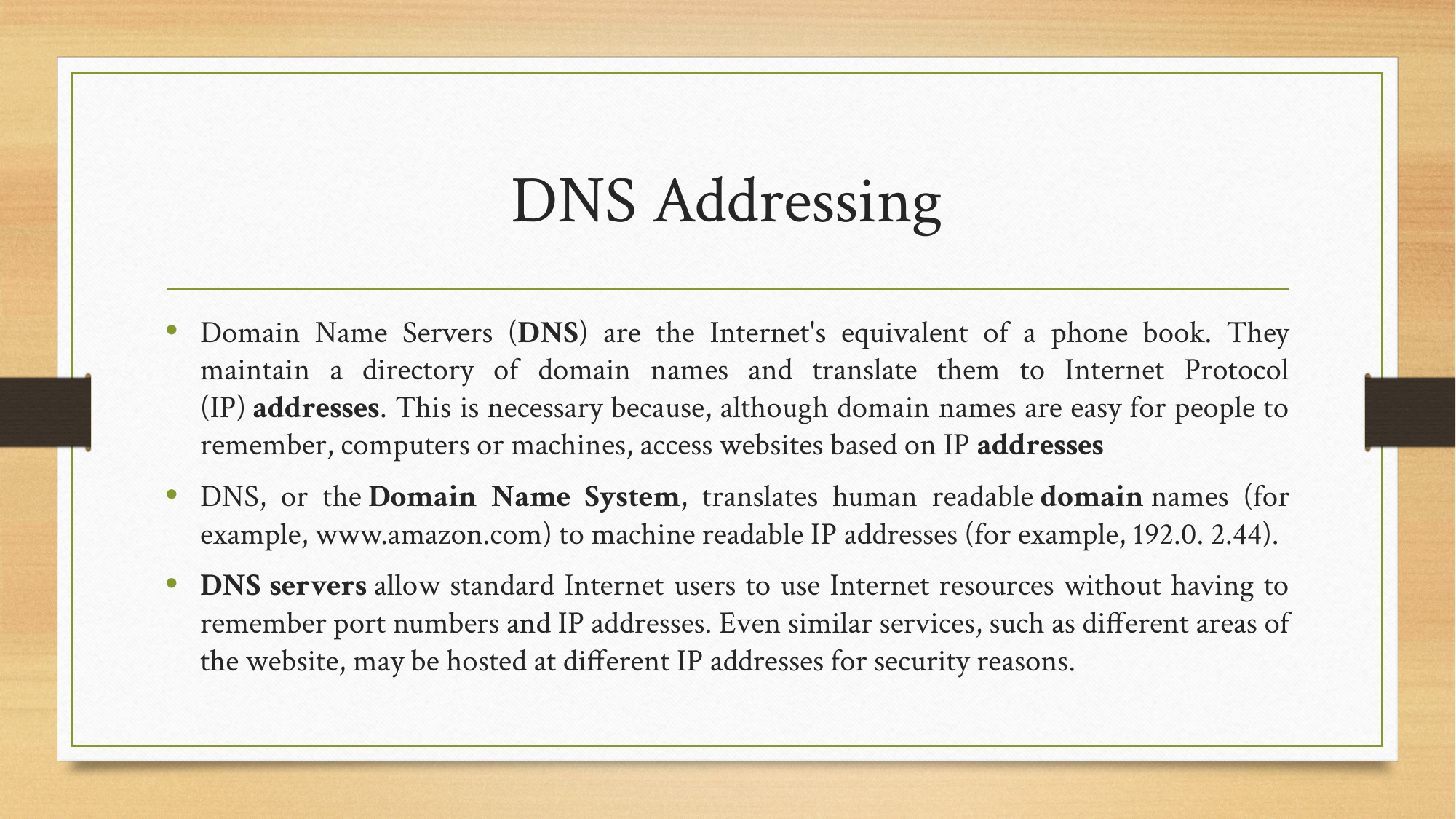

# DNS Addressing
Domain Name Servers (DNS) are the Internet's equivalent of a phone book. They maintain a directory of domain names and translate them to Internet Protocol (IP) addresses. This is necessary because, although domain names are easy for people to remember, computers or machines, access websites based on IP addresses
DNS, or the Domain Name System, translates human readable domain names (for example, www.amazon.com) to machine readable IP addresses (for example, 192.0. 2.44).
DNS servers allow standard Internet users to use Internet resources without having to remember port numbers and IP addresses. Even similar services, such as different areas of the website, may be hosted at different IP addresses for security reasons.